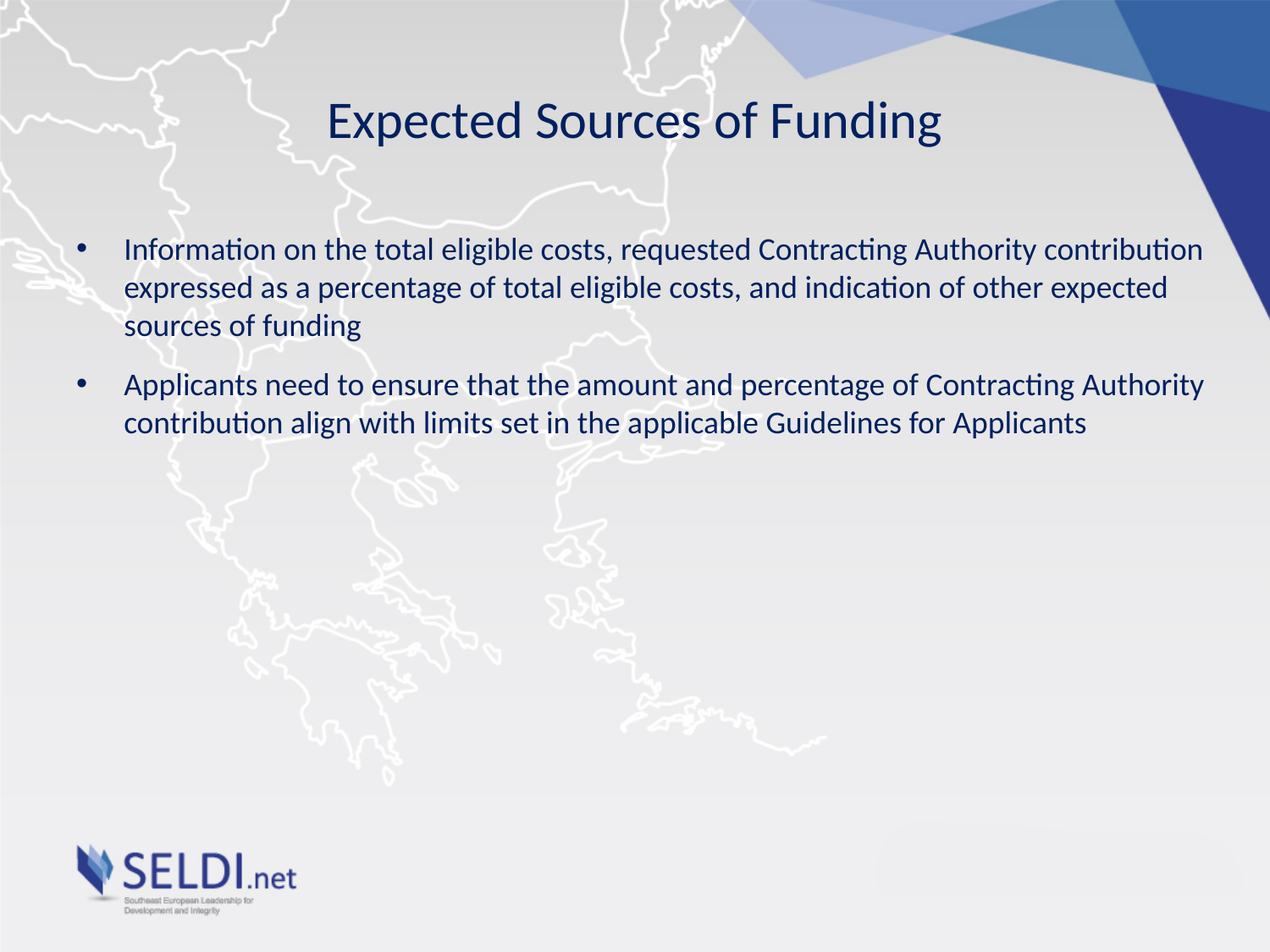

# Expected Sources of Funding
Information on the total eligible costs, requested Contracting Authority contribution expressed as a percentage of total eligible costs, and indication of other expected sources of funding
Applicants need to ensure that the amount and percentage of Contracting Authority contribution align with limits set in the applicable Guidelines for Applicants